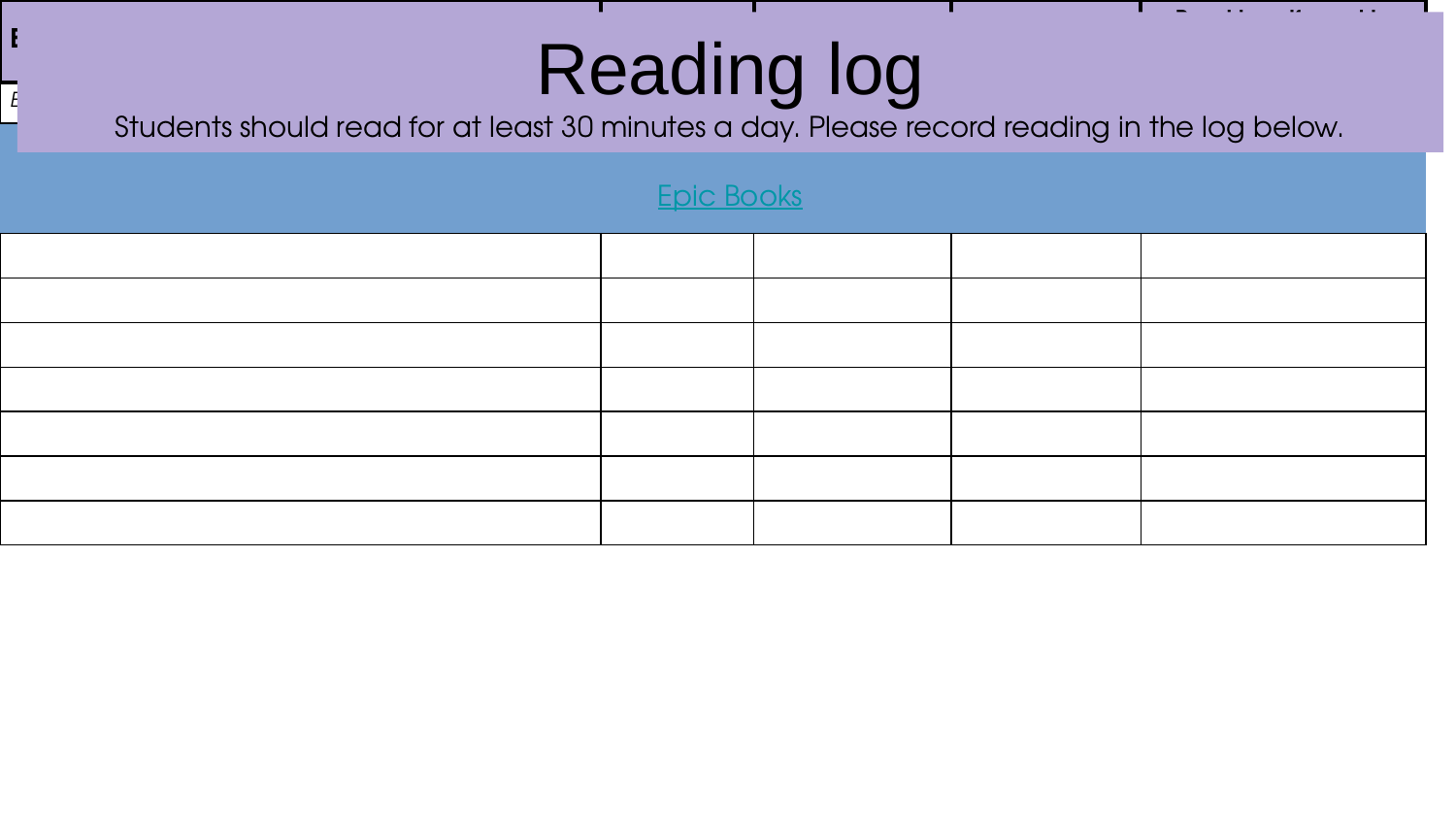

Reading log
Students should read for at least 30 minutes a day. Please record reading in the log below.
Epic Books
| Book Title |  |  | Date | Minutes | Pages | Read to self, read to someone or listen to reading? |
| --- | --- | --- | --- | --- | --- | --- |
| Eg. Harry Potter and the Chamber of Secrets |  |  | 18.03.20 | 35 minutes | 13 pages | Read with mum |
|  |  |  |  |  |  |  |
|  |  |  |  |  |  |  |
|  |  |  |  |  |  |  |
|  |  |  |  |  |  |  |
|  |  |  |  |  |  |  |
|  |  |  |  |  |  |  |
|  |  |  |  |  |  |  |
|  |  |  |  |  |  |  |
|  |  |  |  |  |  |  |
|  |  |  |  |  |  |  |
|  |  |  |  |  |  |  |